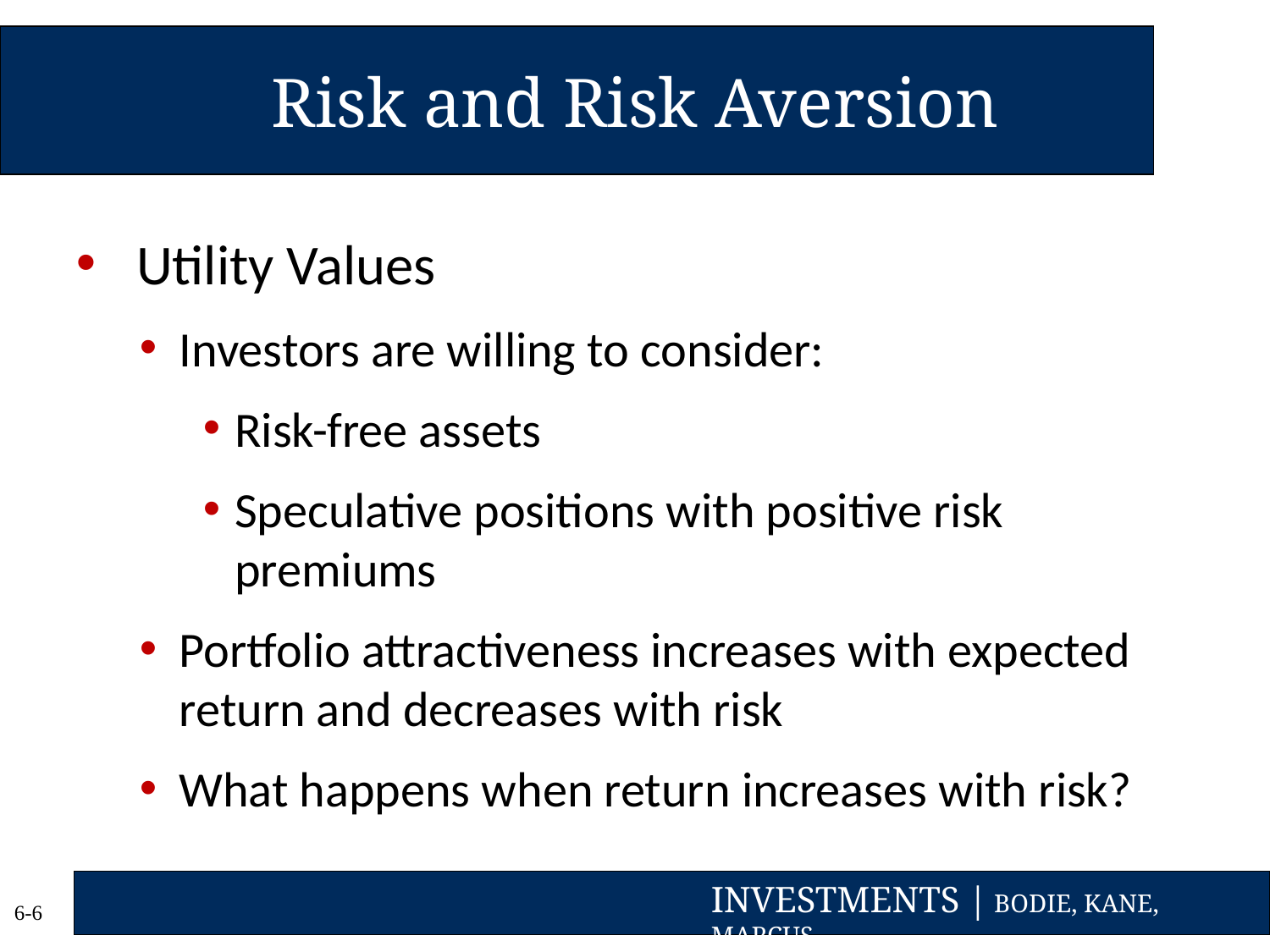

# Risk and Risk Aversion
 Utility Values
Investors are willing to consider:
Risk-free assets
Speculative positions with positive risk premiums
Portfolio attractiveness increases with expected return and decreases with risk
What happens when return increases with risk?